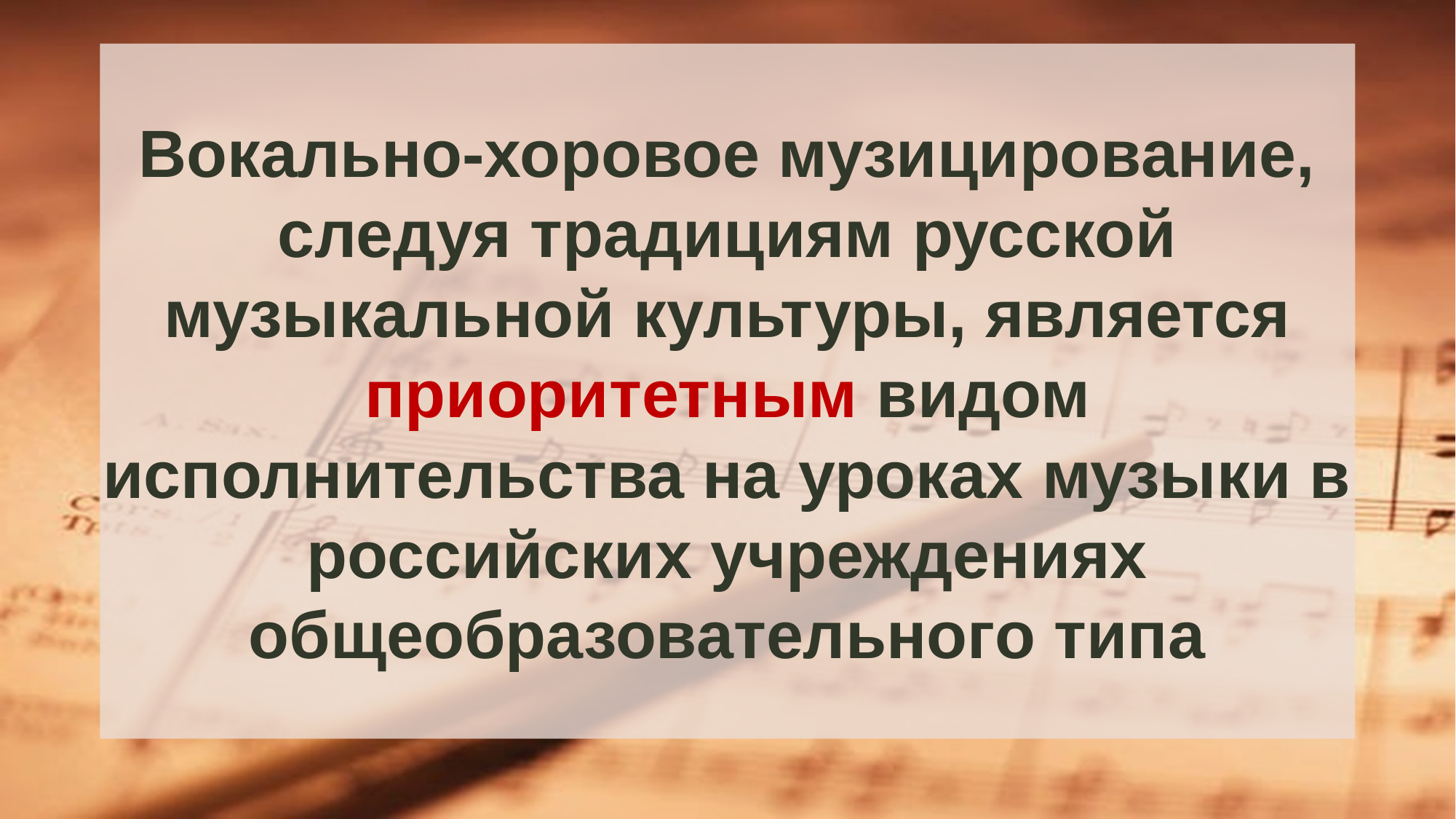

# Вокально-хоровое музицирование, следуя традициям русской музыкальной культуры, является приоритетным видом исполнительства на уроках музыки в российских учреждениях общеобразовательного типа